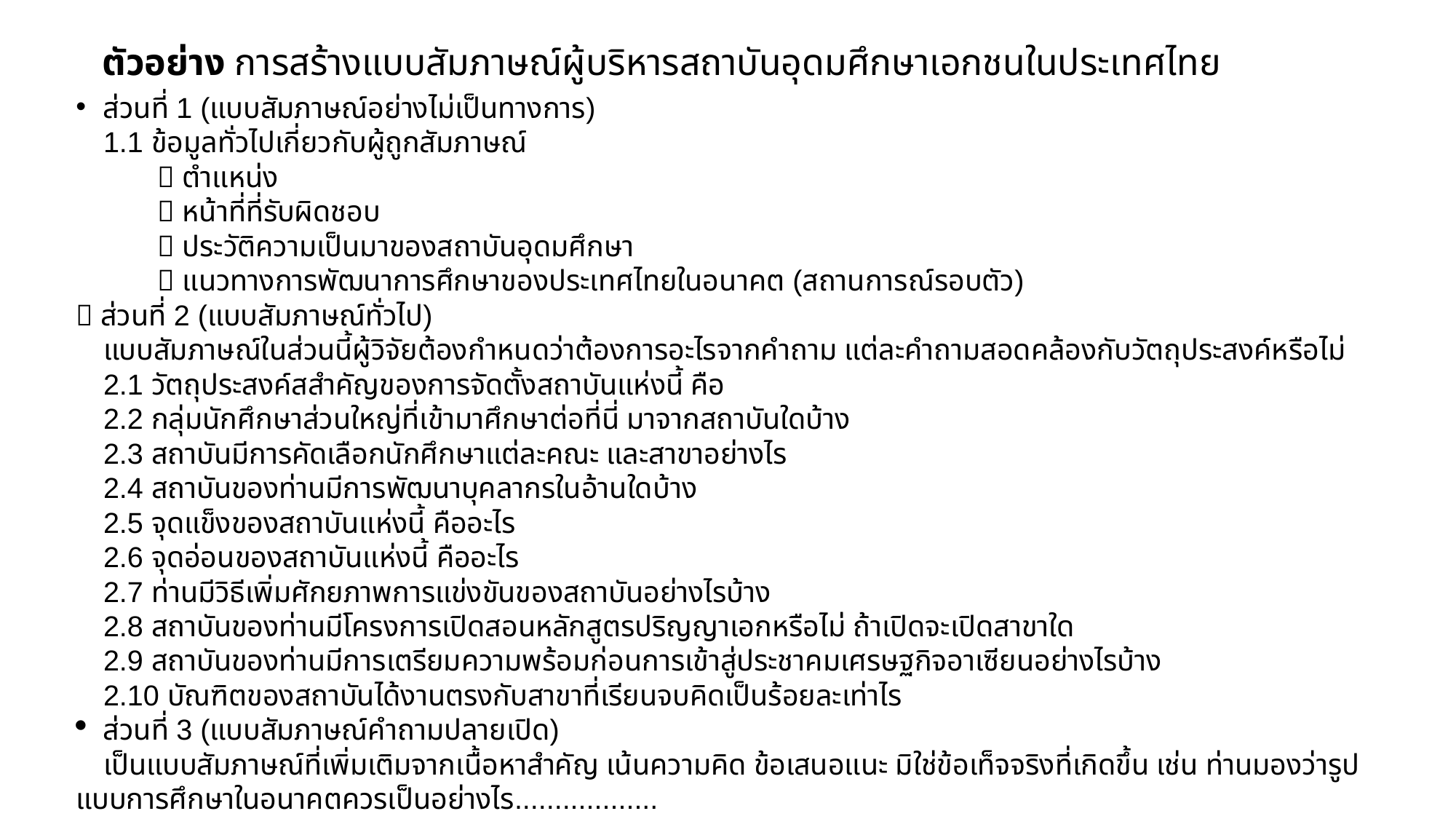

# ตัวอย่าง การสร้างแบบสัมภาษณ์ผู้บริหารสถาบันอุดมศึกษาเอกชนในประเทศไทย
ส่วนที่ 1 (แบบสัมภาษณ์อย่างไม่เป็นทางการ)
1.1 ข้อมูลทั่วไปเกี่ยวกับผู้ถูกสัมภาษณ์
• ตำแหน่ง
• หน้าที่ที่รับผิดชอบ
• ประวัติความเป็นมาของสถาบันอุดมศึกษา
• แนวทางการพัฒนาการศึกษาของประเทศไทยในอนาคต (สถานการณ์รอบตัว)
• ส่วนที่ 2 (แบบสัมภาษณ์ทั่วไป)
แบบสัมภาษณ์ในส่วนนี้ผู้วิจัยต้องกำหนดว่าต้องการอะไรจากคำถาม แต่ละคำถามสอดคล้องกับวัตถุประสงค์หรือไม่
2.1 วัตถุประสงค์สสำคัญของการจัดตั้งสถาบันแห่งนี้ คือ
2.2 กลุ่มนักศึกษาส่วนใหญ่ที่เข้ามาศึกษาต่อที่นี่ มาจากสถาบันใดบ้าง
2.3 สถาบันมีการคัดเลือกนักศึกษาแต่ละคณะ และสาขาอย่างไร
2.4 สถาบันของท่านมีการพัฒนาบุคลากรในอ้านใดบ้าง
2.5 จุดแข็งของสถาบันแห่งนี้ คืออะไร
2.6 จุดอ่อนของสถาบันแห่งนี้ คืออะไร
2.7 ท่านมีวิธีเพิ่มศักยภาพการแข่งขันของสถาบันอย่างไรบ้าง
2.8 สถาบันของท่านมีโครงการเปิดสอนหลักสูตรปริญญาเอกหรือไม่ ถ้าเปิดจะเปิดสาขาใด
2.9 สถาบันของท่านมีการเตรียมความพร้อมก่อนการเข้าสู่ประชาคมเศรษฐกิจอาเซียนอย่างไรบ้าง
2.10 บัณฑิตของสถาบันได้งานตรงกับสาขาที่เรียนจบคิดเป็นร้อยละเท่าไร
ส่วนที่ 3 (แบบสัมภาษณ์คำถามปลายเปิด)
เป็นแบบสัมภาษณ์ที่เพิ่มเติมจากเนื้อหาสำคัญ เน้นความคิด ข้อเสนอแนะ มิใช่ข้อเท็จจริงที่เกิดขึ้น เช่น ท่านมองว่ารูปแบบการศึกษาในอนาคตควรเป็นอย่างไร..................